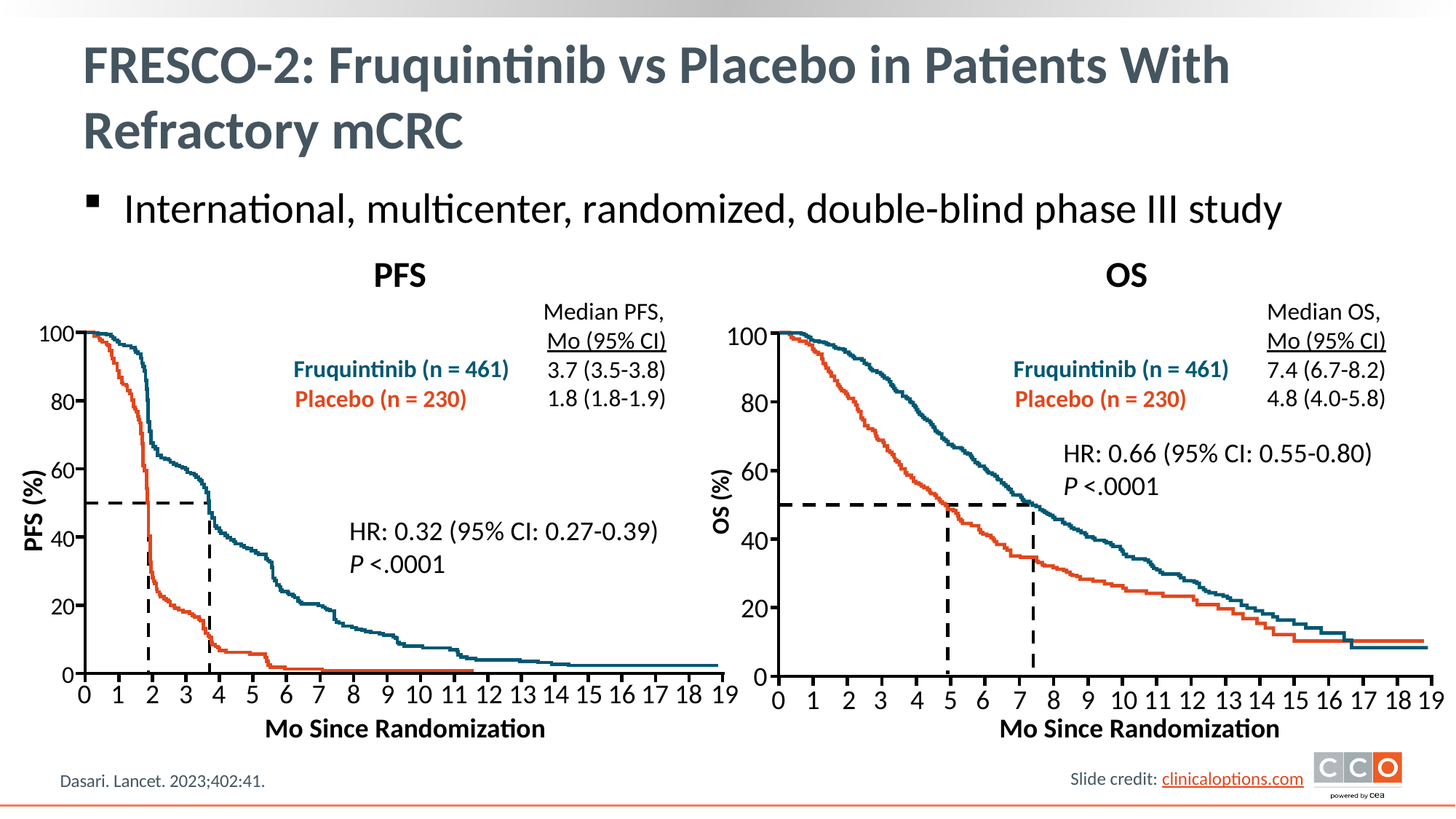

# FRESCO-2: Fruquintinib vs Placebo in Patients With Refractory mCRC
International, multicenter, randomized, double-blind phase III study
PFS
OS
Median PFS,
Mo (95% CI)
3.7 (3.5-3.8)
1.8 (1.8-1.9)
Median OS,
Mo (95% CI)
7.4 (6.7-8.2)
4.8 (4.0-5.8)
100
100

Fruquintinib (n = 461)
Fruquintinib (n = 461)
Placebo (n = 230)
Placebo (n = 230)
80
80
HR: 0.66 (95% CI: 0.55-0.80)
P <.0001
60
60
OS (%)
PFS (%)

HR: 0.32 (95% CI: 0.27-0.39)
P <.0001
40
40
20
20
0
0
0
1
2
3
4
5
6
7
8
9
10
11
12
13
14
15
16
17
18
19
0
1
2
3
4
5
6
7
8
9
10
11
12
13
14
15
16
17
18
19
Mo Since Randomization
Mo Since Randomization
Dasari. Lancet. 2023;402:41.